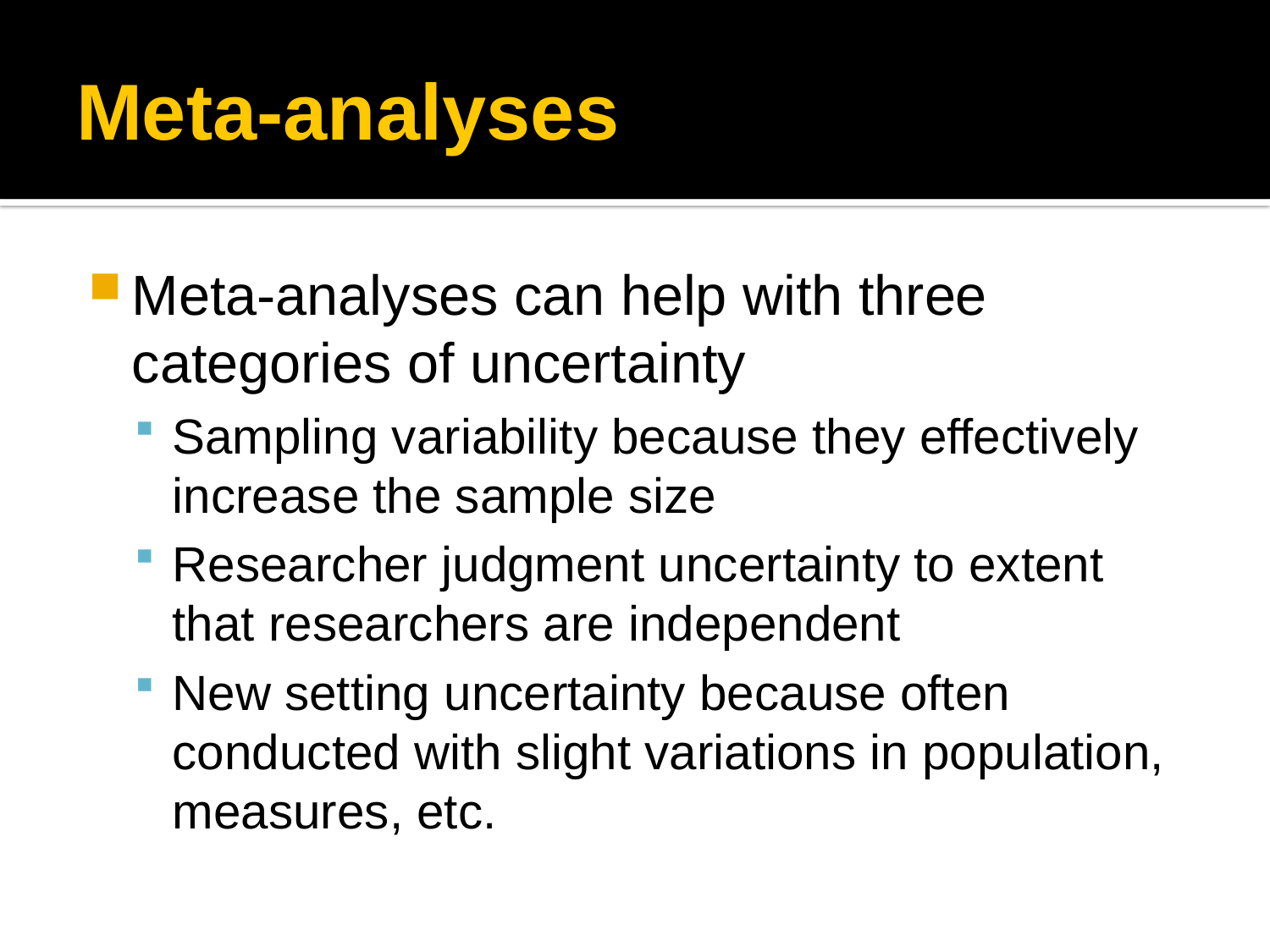

# Meta-analyses
Meta-analyses can help with three categories of uncertainty
Sampling variability because they effectively increase the sample size
Researcher judgment uncertainty to extent that researchers are independent
New setting uncertainty because often conducted with slight variations in population, measures, etc.